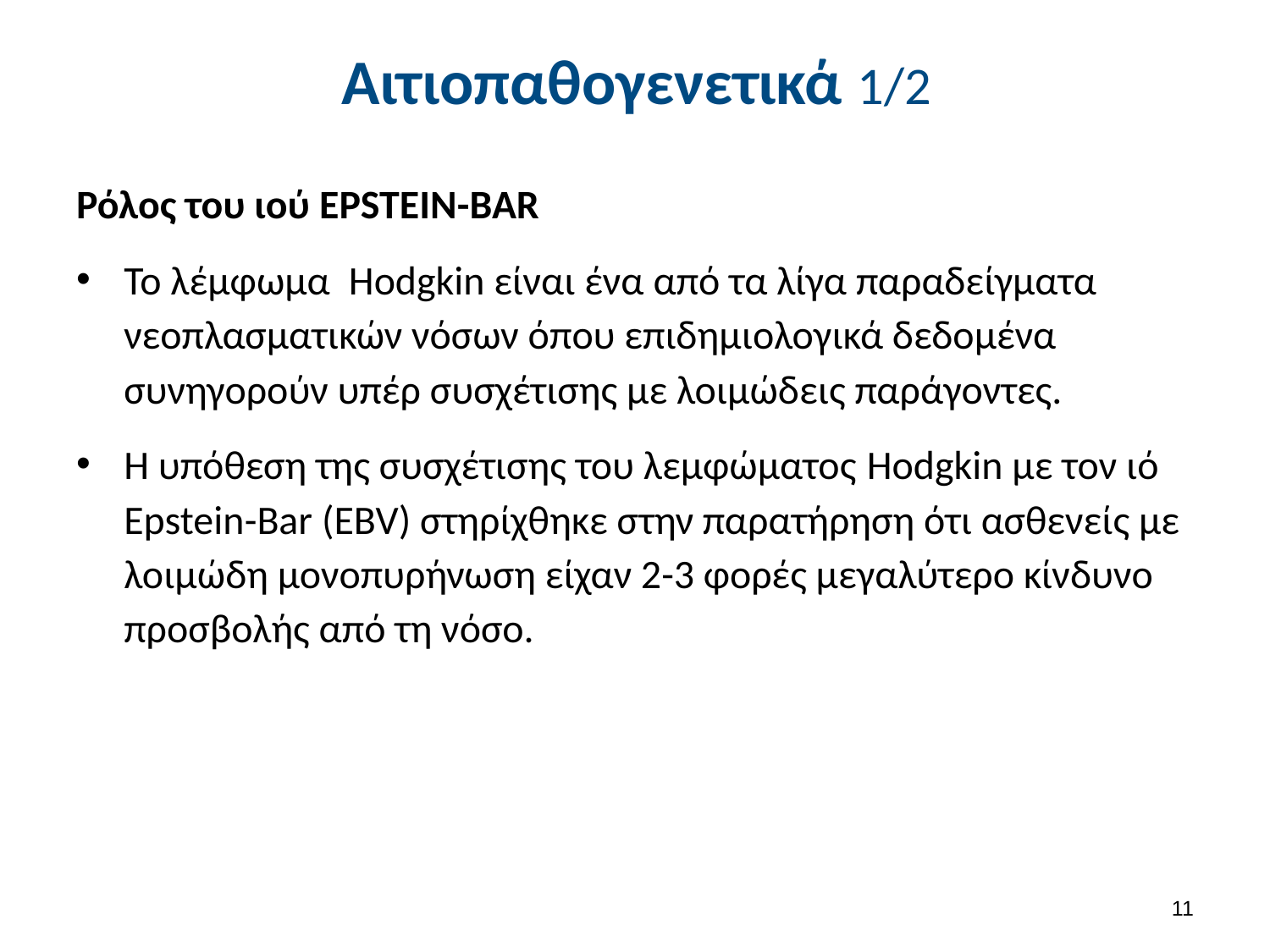

# Αιτιοπαθογενετικά 1/2
Ρόλος του ιού EPSTEIN-BAR
Το λέμφωμα  Hodgkin είναι ένα από τα λίγα παραδείγματα νεοπλασματικών νόσων όπου επιδημιολογικά δεδομένα συνηγορούν υπέρ συσχέτισης με λοιμώδεις παράγοντες.
Η υπόθεση της συσχέτισης του λεμφώματος Hodgkin με τον ιό Epstein-Bar (EBV) στηρίχθηκε στην παρατήρηση ότι ασθενείς με λοιμώδη μονοπυρήνωση είχαν 2-3 φορές μεγαλύτερο κίνδυνο προσβολής από τη νόσο.
11